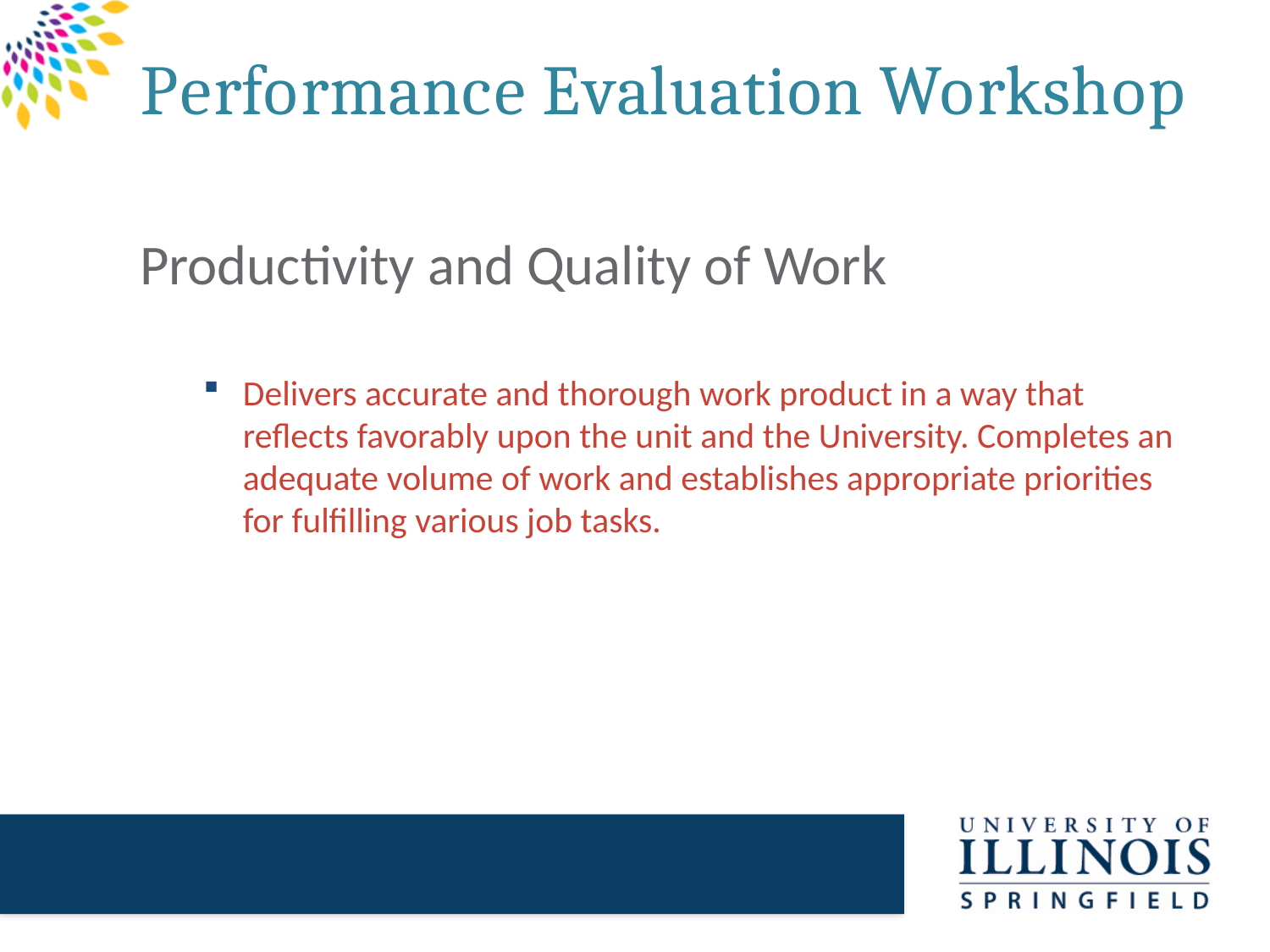

# Performance Evaluation Workshop
Productivity and Quality of Work

Delivers accurate and thorough work product in a way that reflects favorably upon the unit and the University. Completes an adequate volume of work and establishes appropriate priorities for fulfilling various job tasks.